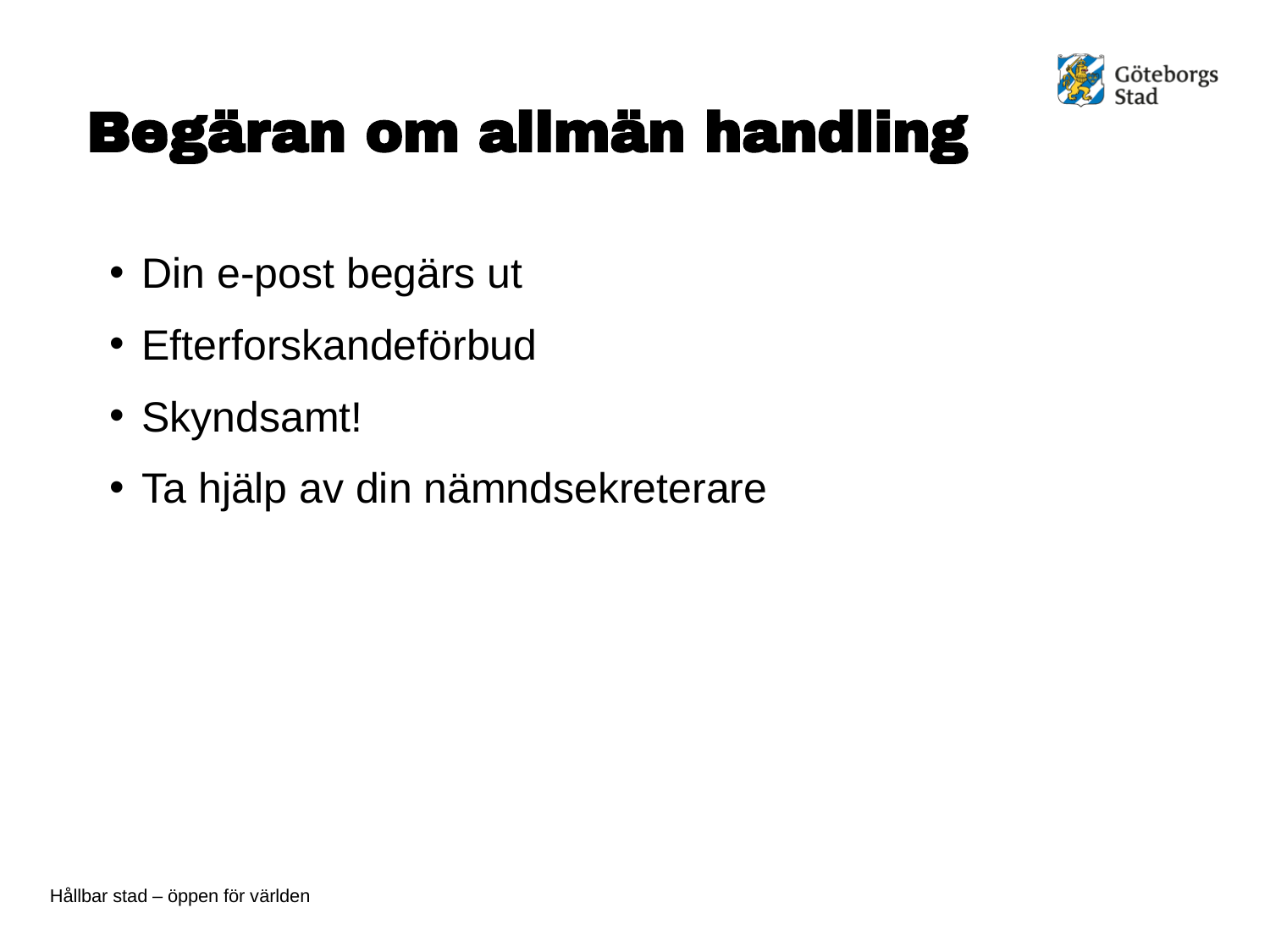

# Begäran om allmän handling
Din e-post begärs ut
Efterforskandeförbud
Skyndsamt!
Ta hjälp av din nämndsekreterare